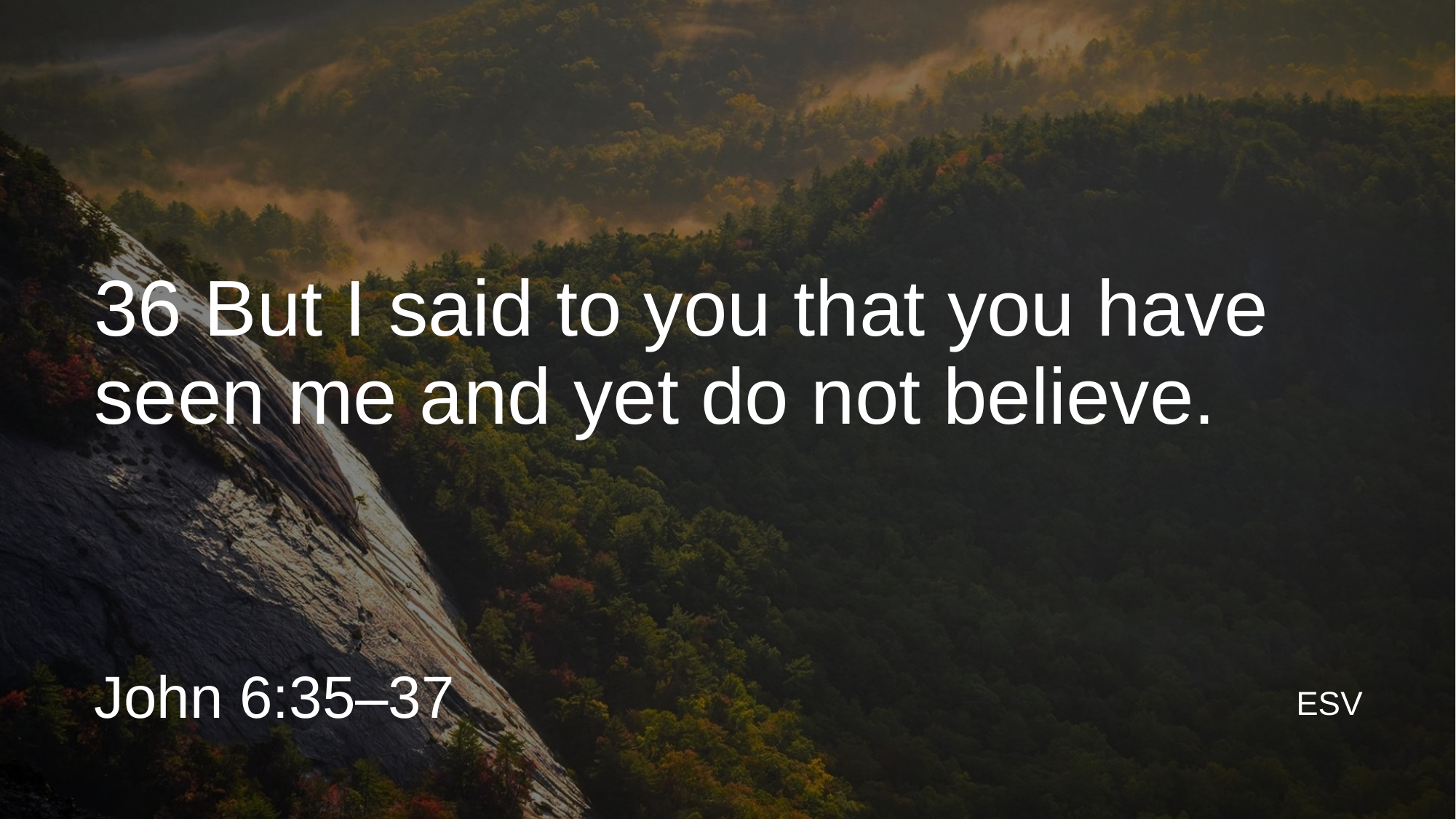

36 But I said to you that you have seen me and yet do not believe.
John 6:35–37
ESV